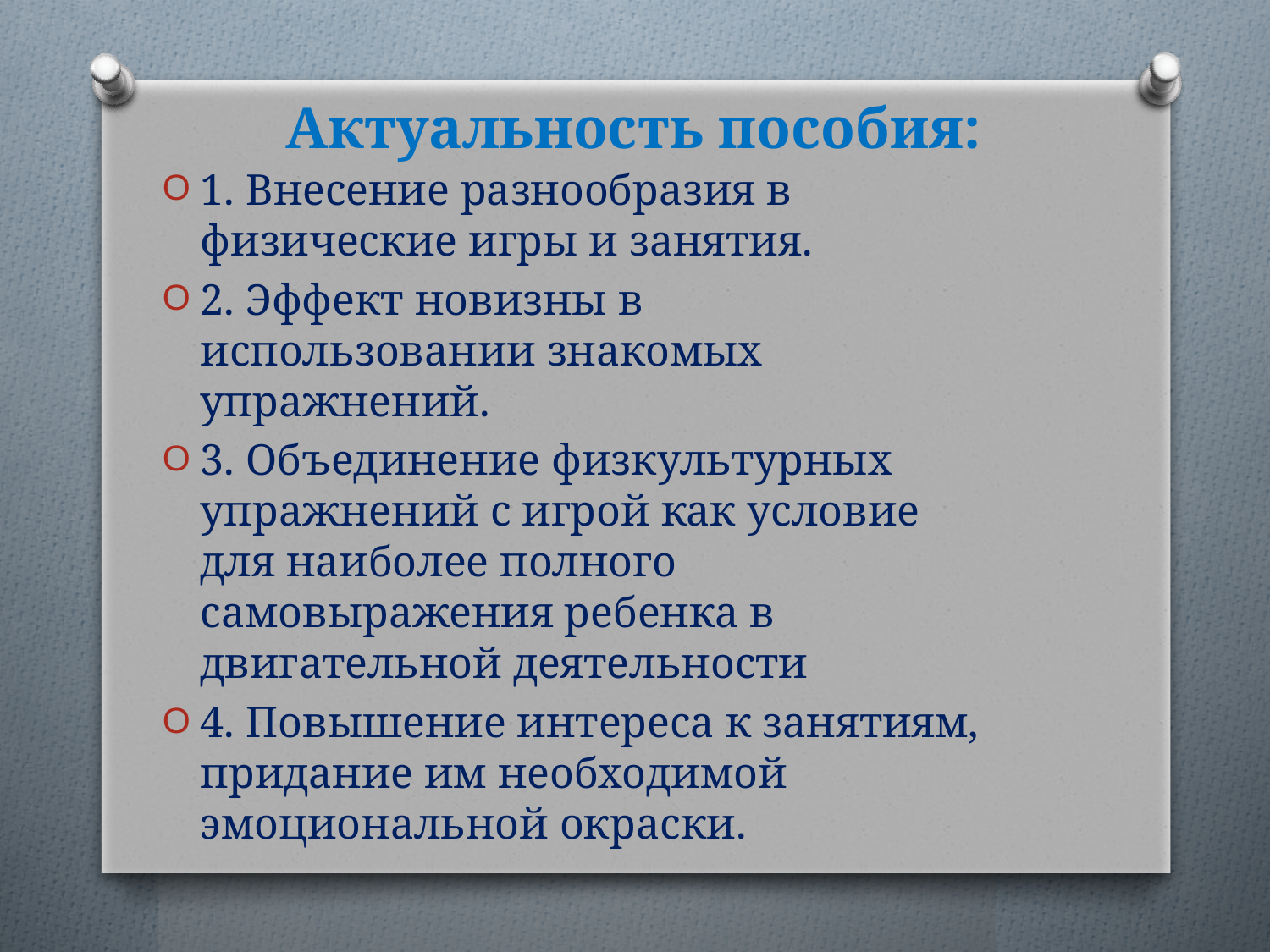

# Актуальность пособия:
1. Внесение разнообразия в физические игры и занятия.
2. Эффект новизны в  использовании знакомых упражнений.
3. Объединение физкультурных упражнений с игрой как условие для наиболее полного самовыражения ребенка в двигательной деятельности
4. Повышение интереса к занятиям, придание им необходимой эмоциональной окраски.